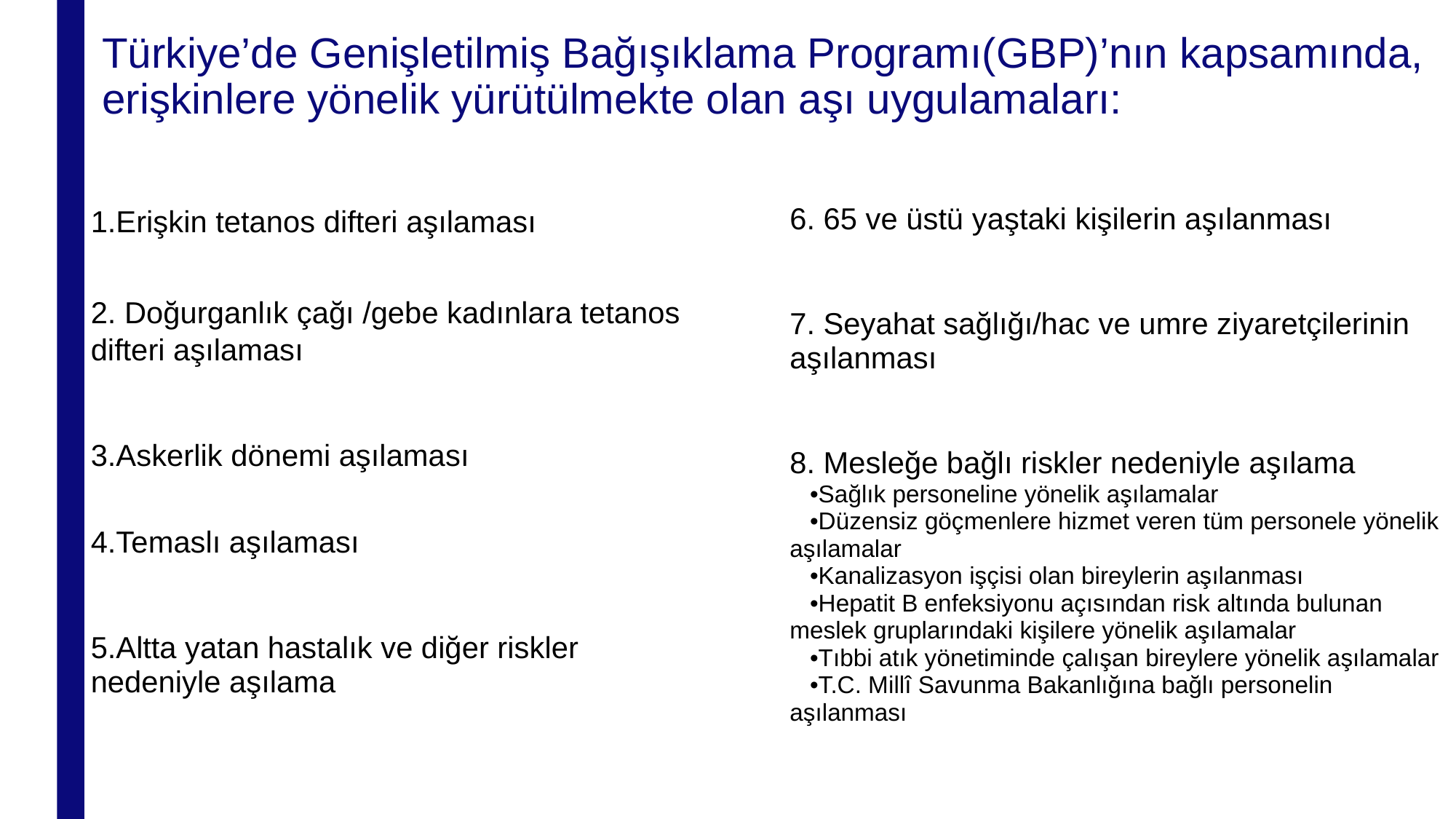

# Türkiye’de Genişletilmiş Bağışıklama Programı(GBP)’nın kapsamında, erişkinlere yönelik yürütülmekte olan aşı uygulamaları:
1.Erişkin tetanos difteri aşılaması
2. Doğurganlık çağı /gebe kadınlara tetanos difteri aşılaması

3.Askerlik dönemi aşılaması
4.Temaslı aşılaması

5.Altta yatan hastalık ve diğer riskler nedeniyle aşılama

6. 65 ve üstü yaştaki kişilerin aşılanması

7. Seyahat sağlığı/hac ve umre ziyaretçilerinin aşılanması

8. Mesleğe bağlı riskler nedeniyle aşılama 
   •Sağlık personeline yönelik aşılamalar
   •Düzensiz göçmenlere hizmet veren tüm personele yönelik aşılamalar
   •Kanalizasyon işçisi olan bireylerin aşılanması
   •Hepatit B enfeksiyonu açısından risk altında bulunan meslek gruplarındaki kişilere yönelik aşılamalar
   •Tıbbi atık yönetiminde çalışan bireylere yönelik aşılamalar
   •T.C. Millî Savunma Bakanlığına bağlı personelin aşılanması